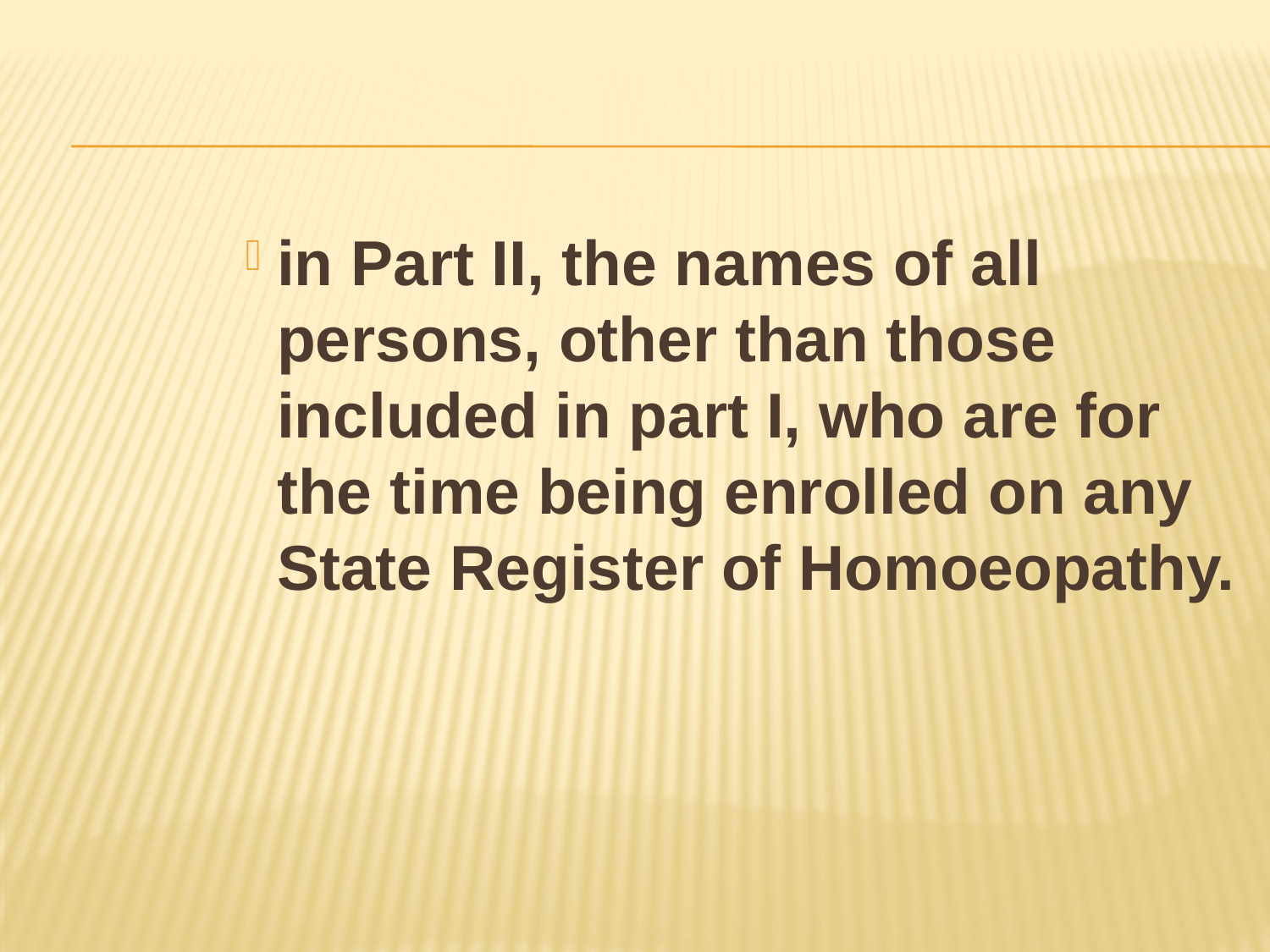

#
in Part II, the names of all persons, other than those included in part I, who are for the time being enrolled on any State Register of Homoeopathy.